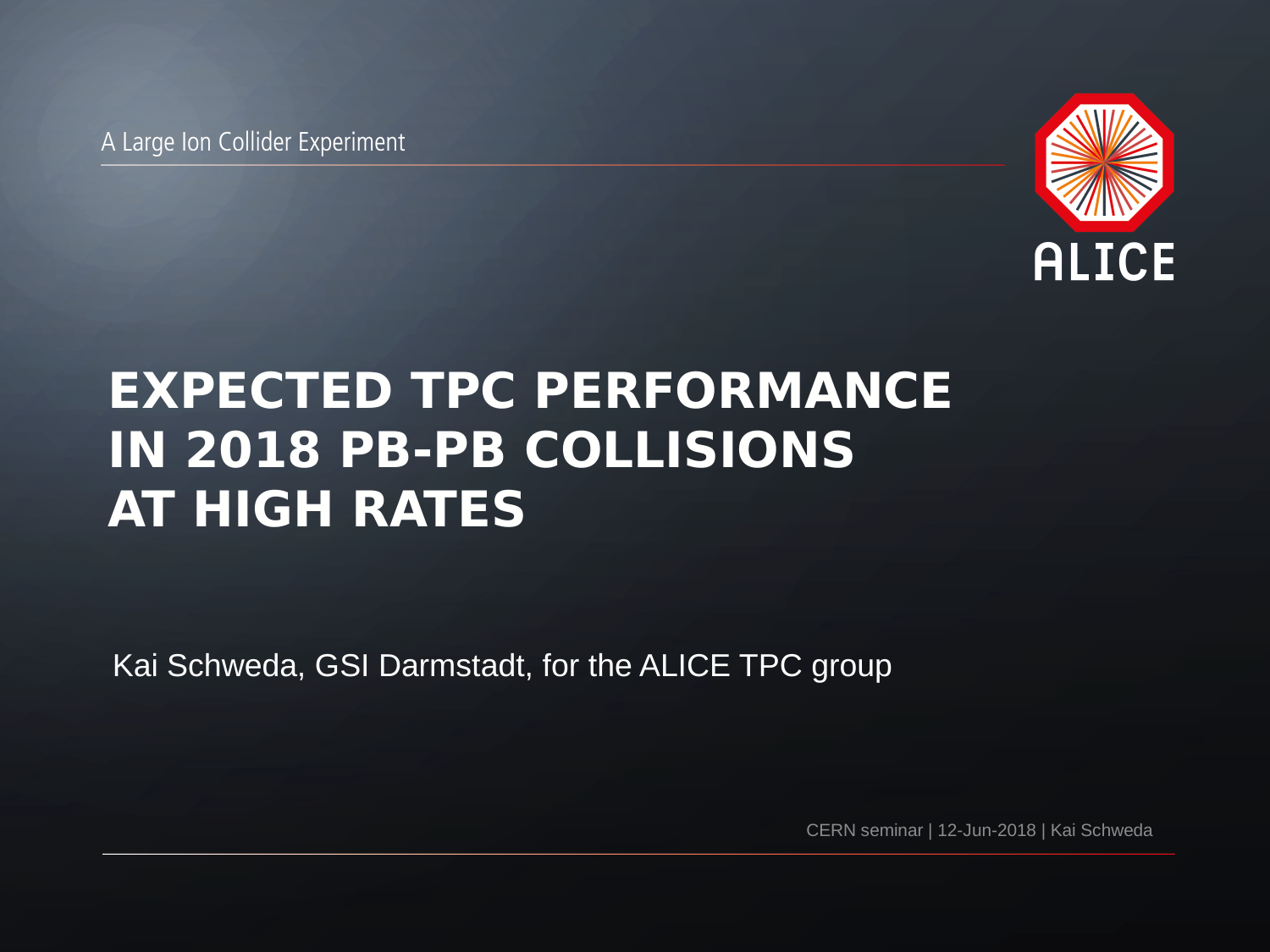

# Expected TPC performance in 2018 pb-pb collisions at high rates
Kai Schweda, GSI Darmstadt, for the ALICE TPC group

CERN seminar | 12-Jun-2018 | Kai Schweda